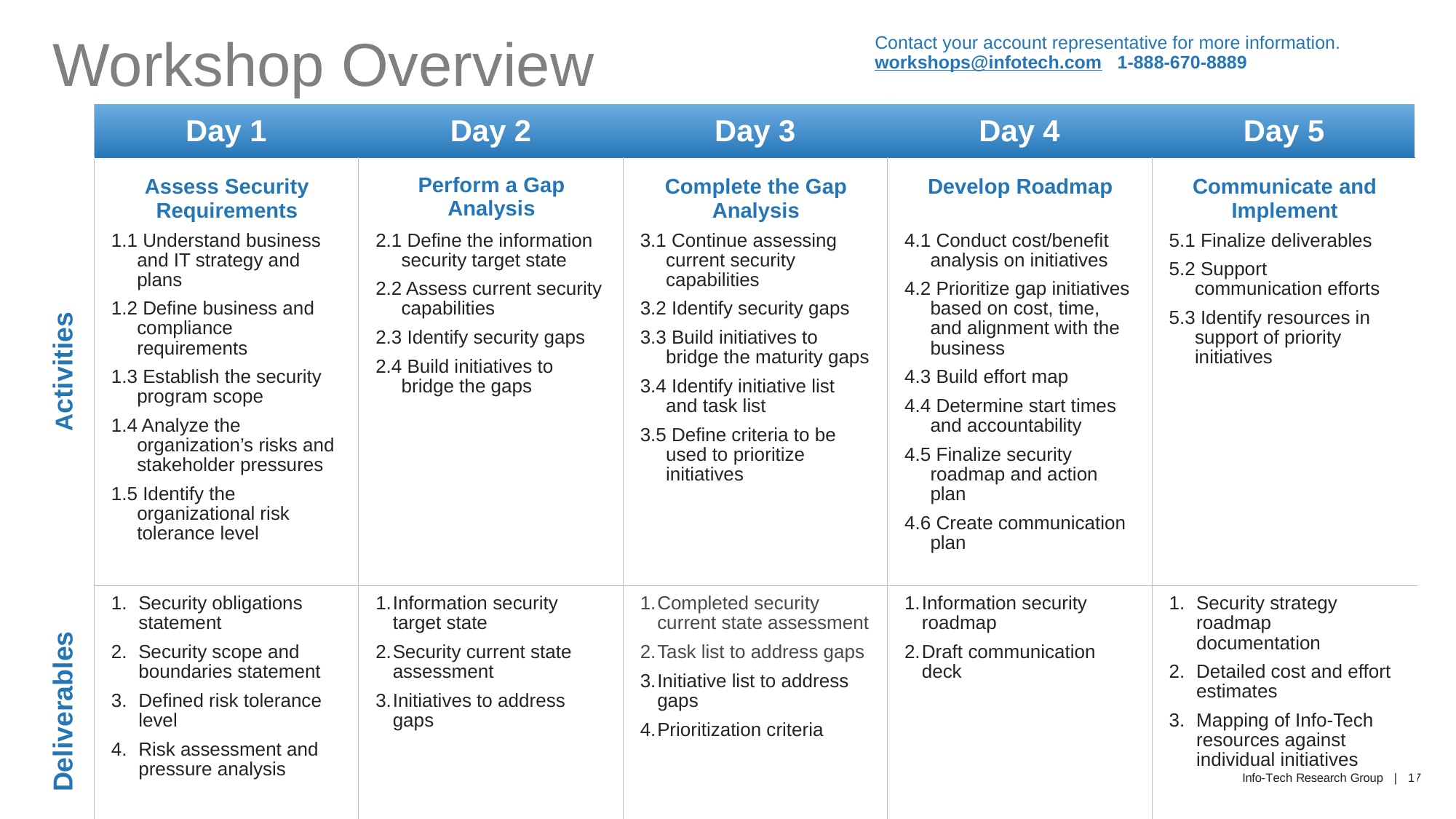

Workshop Overview
Contact your account representative for more information.
workshops@infotech.com   1-888-670-8889
|  | Day 1 | Day 2 | Day 3 | Day 4 | Day 5 |
| --- | --- | --- | --- | --- | --- |
| Activities | Assess Security Requirements | Perform a Gap Analysis | Complete the Gap Analysis | Develop Roadmap | Communicate and Implement |
|  | 1.1 Understand business and IT strategy and plans 1.2 Define business and compliance requirements 1.3 Establish the security program scope 1.4 Analyze the organization’s risks and stakeholder pressures 1.5 Identify the organizational risk tolerance level | 2.1 Define the information security target state 2.2 Assess current security capabilities 2.3 Identify security gaps 2.4 Build initiatives to bridge the gaps | 3.1 Continue assessing current security capabilities 3.2 Identify security gaps 3.3 Build initiatives to bridge the maturity gaps 3.4 Identify initiative list and task list 3.5 Define criteria to be used to prioritize initiatives | 4.1 Conduct cost/benefit analysis on initiatives 4.2 Prioritize gap initiatives based on cost, time, and alignment with the business 4.3 Build effort map 4.4 Determine start times and accountability 4.5 Finalize security roadmap and action plan 4.6 Create communication plan | 5.1 Finalize deliverables 5.2 Support communication efforts 5.3 Identify resources in support of priority initiatives |
| Deliverables | Security obligations statement Security scope and boundaries statement Defined risk tolerance level Risk assessment and pressure analysis | Information security target state Security current state assessment Initiatives to address gaps | Completed security current state assessment Task list to address gaps Initiative list to address gaps Prioritization criteria | Information security roadmap Draft communication deck | Security strategy roadmap documentation Detailed cost and effort estimates Mapping of Info-Tech resources against individual initiatives |